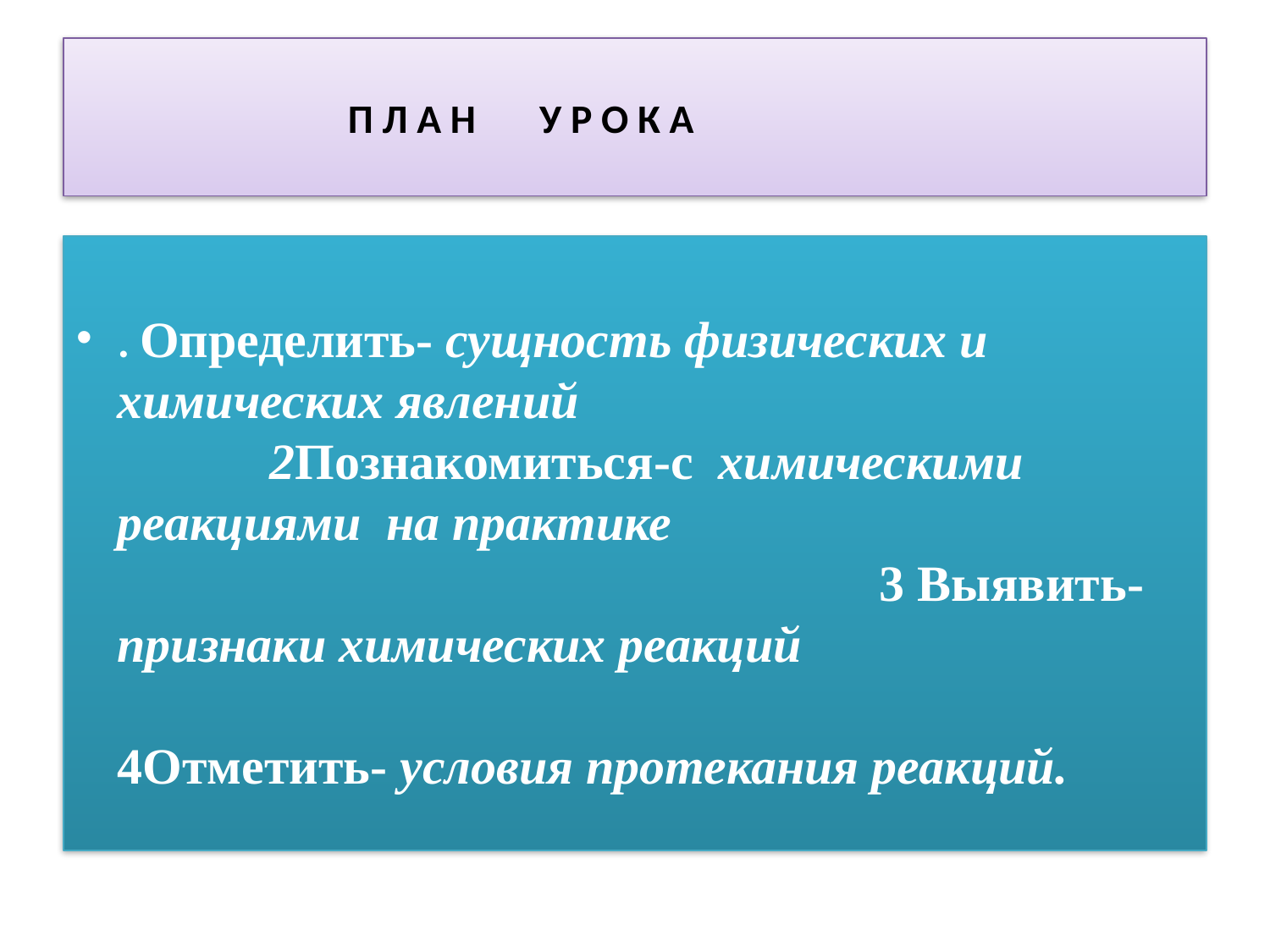

# П Л А Н       У Р О К А

. Определить- сущность физических и химических явлений                                                             2Познакомиться-с  химическими реакциями  на практике                                                                                                      3 Выявить- признаки химических реакций                                                                                                        4Отметить- условия протекания реакций.